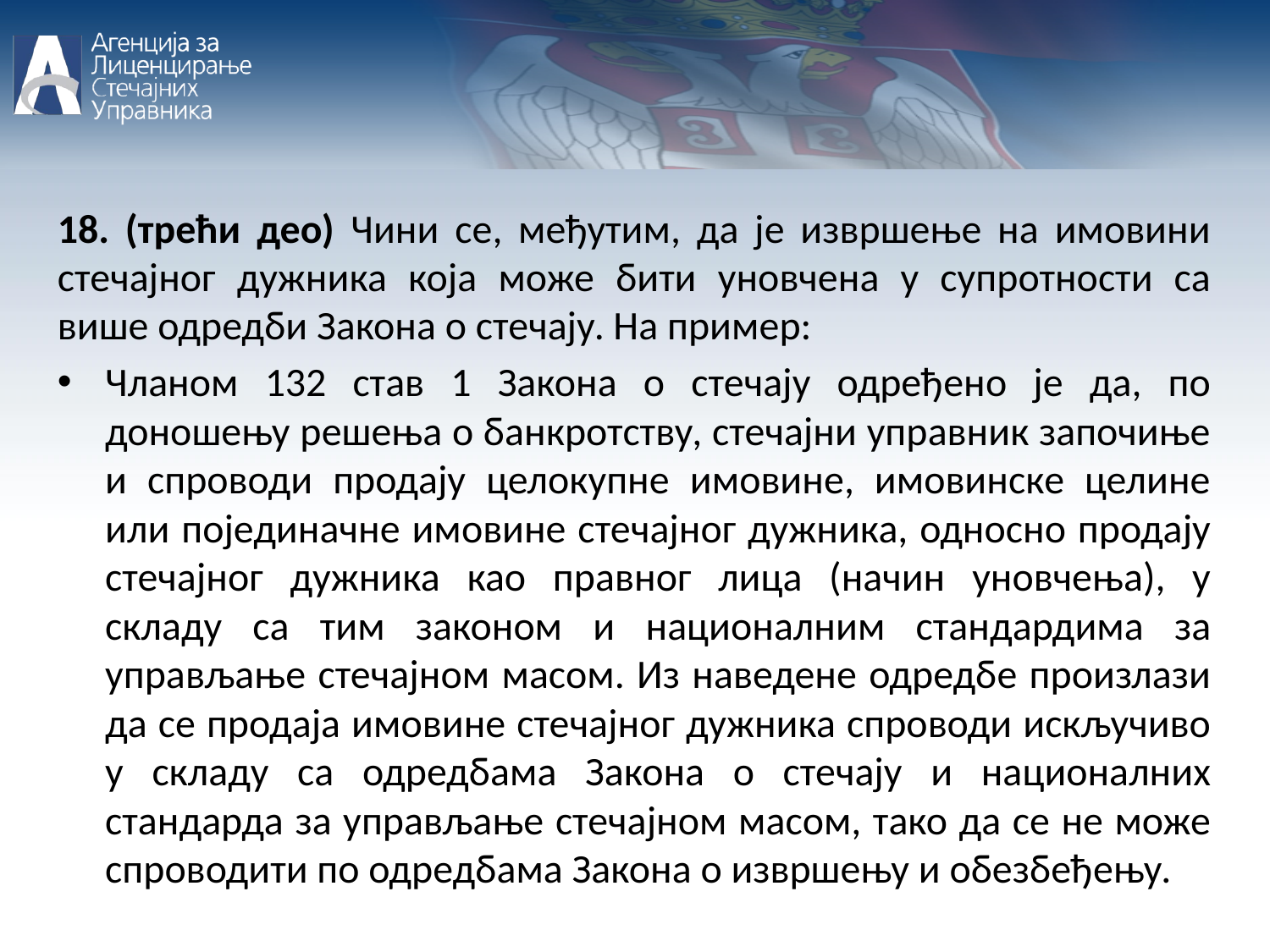

18. (трећи део) Чини се, међутим, да је извршење на имовини стечајног дужника која може бити уновчена у супротности са више одредби Закона о стечају. На пример:
Чланом 132 став 1 Закона о стечају одређено је да, по доношењу решења о банкротству, стечајни управник започиње и спроводи продају целокупне имовине, имовинске целине или појединачне имовине стечајног дужника, односно продају стечајног дужника као правног лица (начин уновчења), у складу са тим законом и националним стандардима за управљање стечајном масом. Из наведене одредбе произлази да се продаја имовине стечајног дужника спроводи искључиво у складу са одредбама Закона о стечају и националних стандарда за управљање стечајном масом, тако да се не може спроводити по одредбама Закона о извршењу и обезбеђењу.